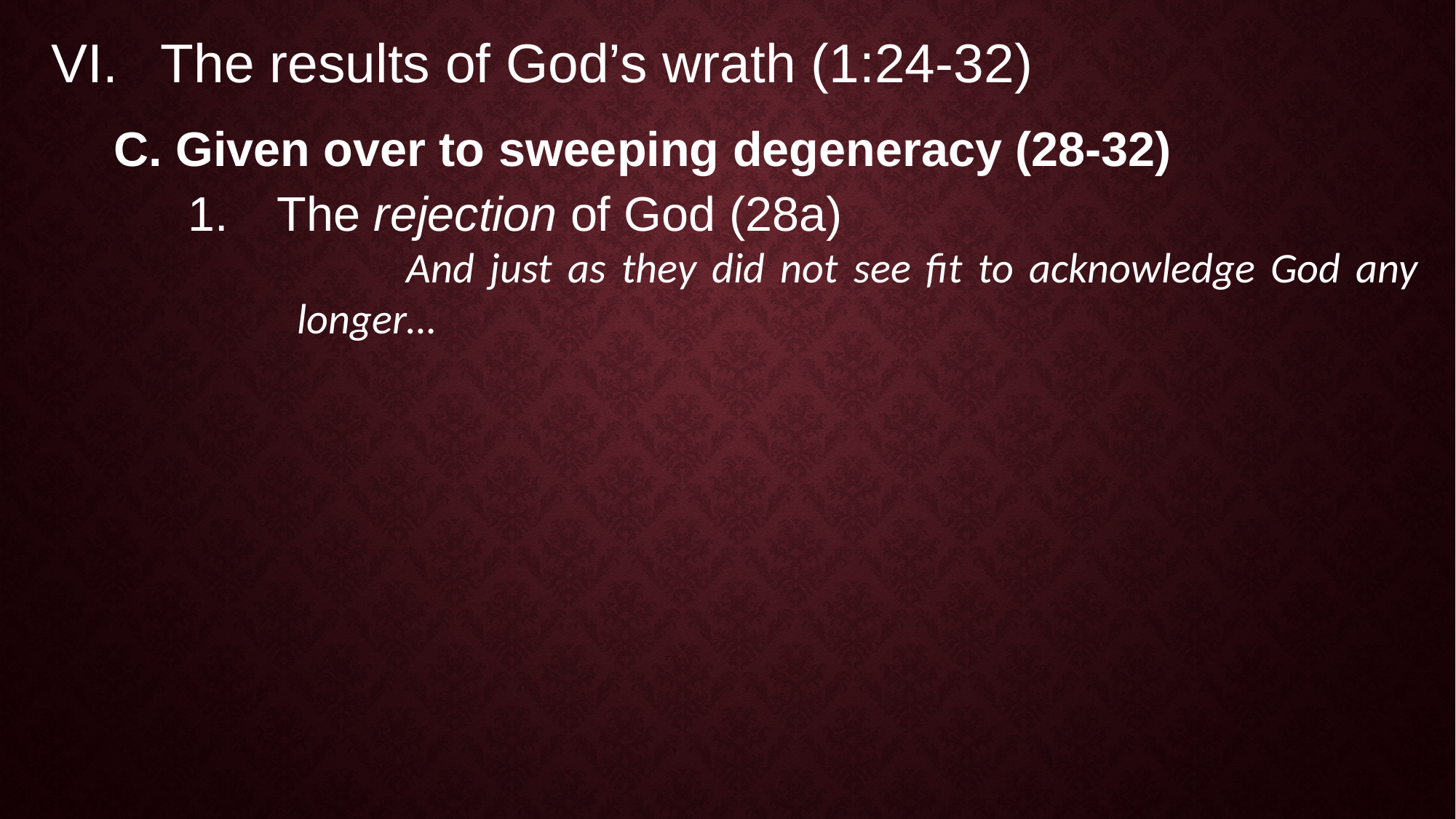

VI.	The results of God’s wrath (1:24-32)
Given over to sweeping degeneracy (28-32)
The rejection of God (28a)
	And just as they did not see fit to acknowledge God any longer…